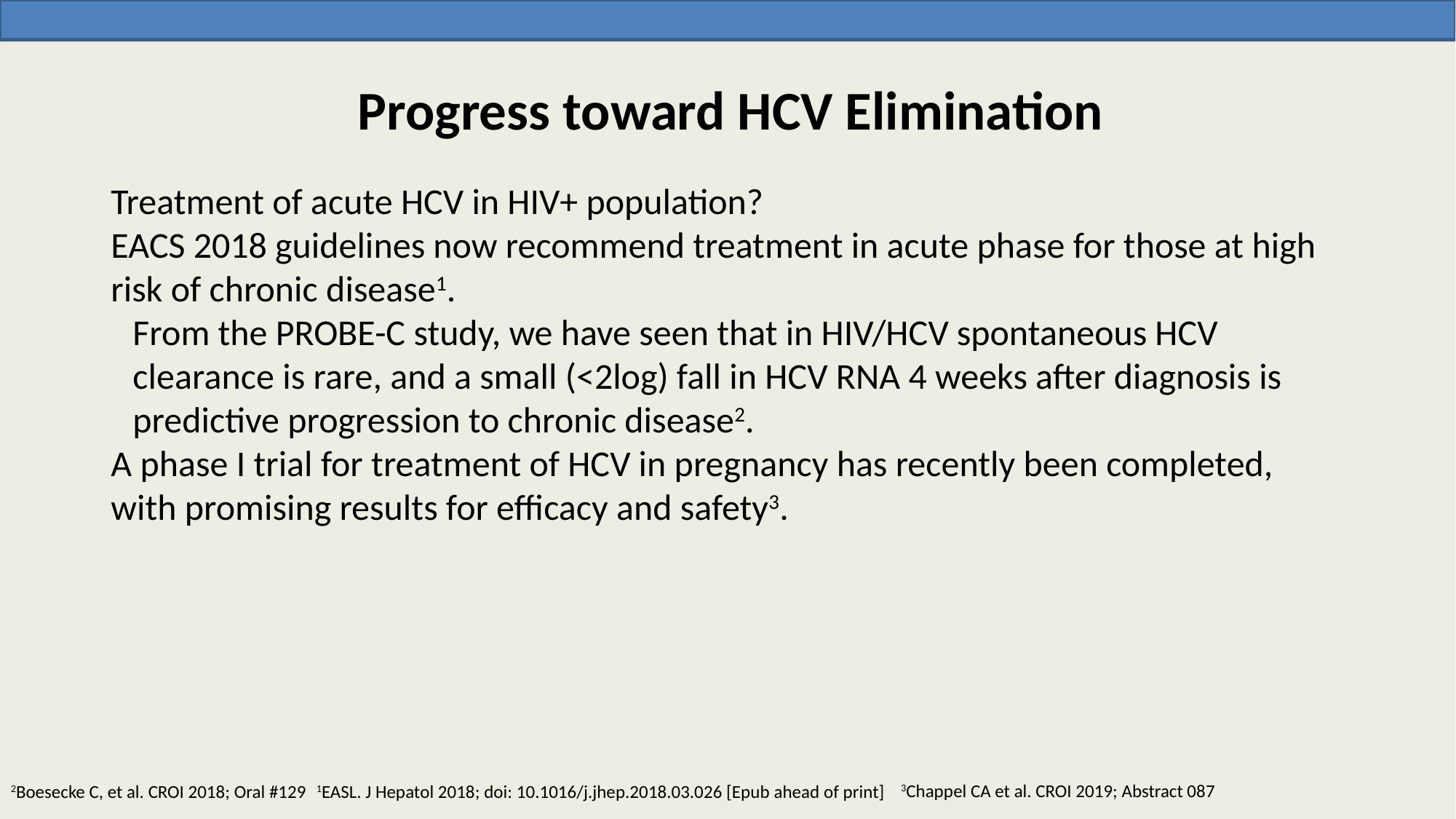

# Progress toward HCV Elimination
Treatment of acute HCV in HIV+ population?
EACS 2018 guidelines now recommend treatment in acute phase for those at high risk of chronic disease1.
From the PROBE-C study, we have seen that in HIV/HCV spontaneous HCV clearance is rare, and a small (<2log) fall in HCV RNA 4 weeks after diagnosis is predictive progression to chronic disease2.
A phase I trial for treatment of HCV in pregnancy has recently been completed, with promising results for efficacy and safety3.
3Chappel CA et al. CROI 2019; Abstract 087
1EASL. J Hepatol 2018; doi: 10.1016/j.jhep.2018.03.026 [Epub ahead of print]
2Boesecke C, et al. CROI 2018; Oral #129